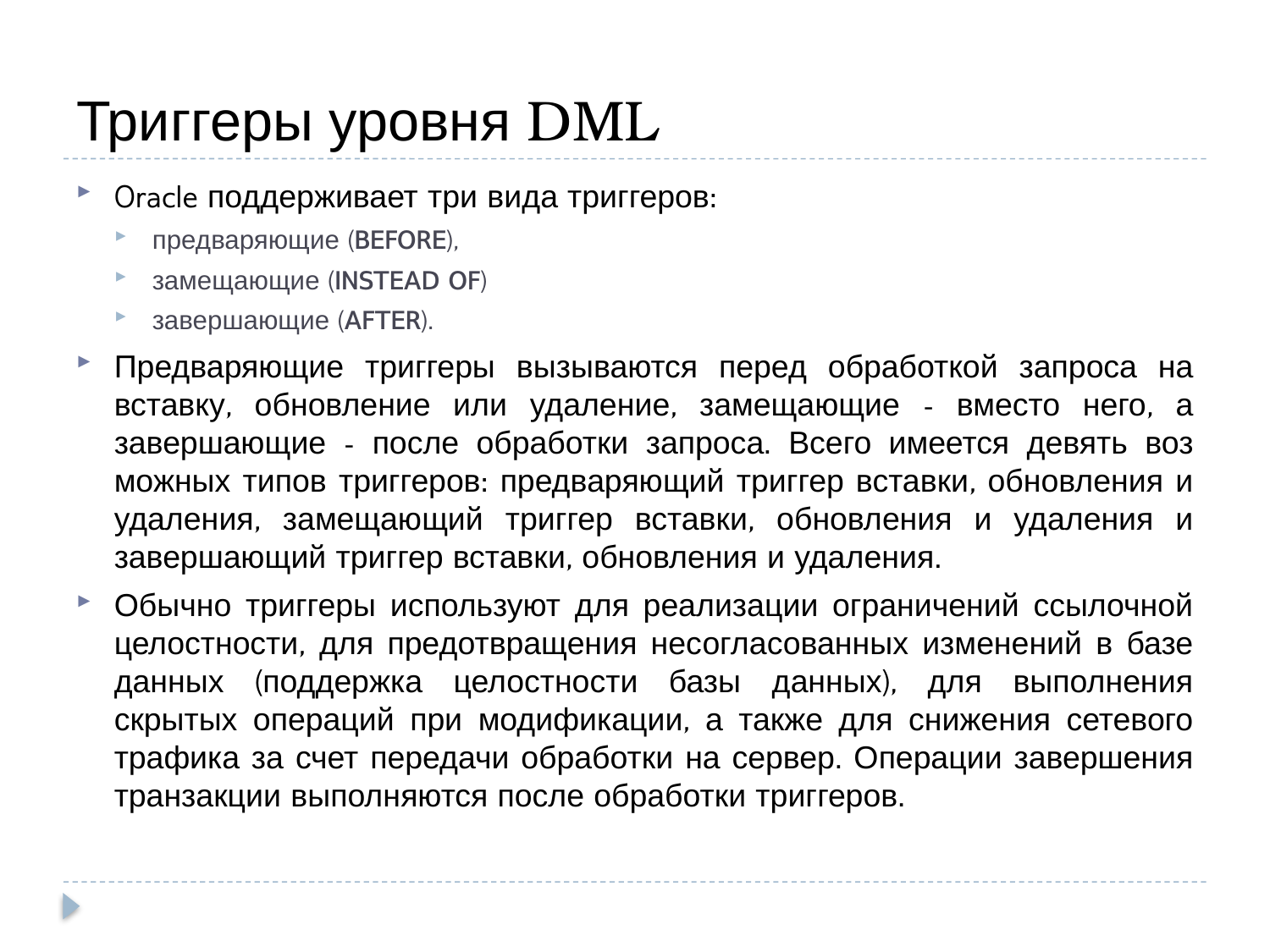

# Триггеры уровня DML
Oracle поддерживает три вида триггеров:
предваряющие (BEFORE),
замещающие (INSTEAD OF)
завершающие (AFTER).
Предваряющие триггеры вызываются перед обработ­кой запроса на вставку, обновление или удаление, замещающие - вместо него, а завершающие - после обработки запроса. Всего имеется девять воз­можных типов триггеров: предваряющий триггер вставки, обновления и удаления, замещающий триггер вставки, обновления и удаления и завер­шающий триггер вставки, обновления и удаления.
Обычно триггеры используют для реализации ограничений ссылочной целостности, для предотвращения несогласованных изменений в базе данных (поддержка целостности базы данных), для выполнения скрытых операций при модификации, а также для снижения сетевого трафика за счет передачи обработки на сервер. Операции завершения транзакции выполняются после обработки триггеров.